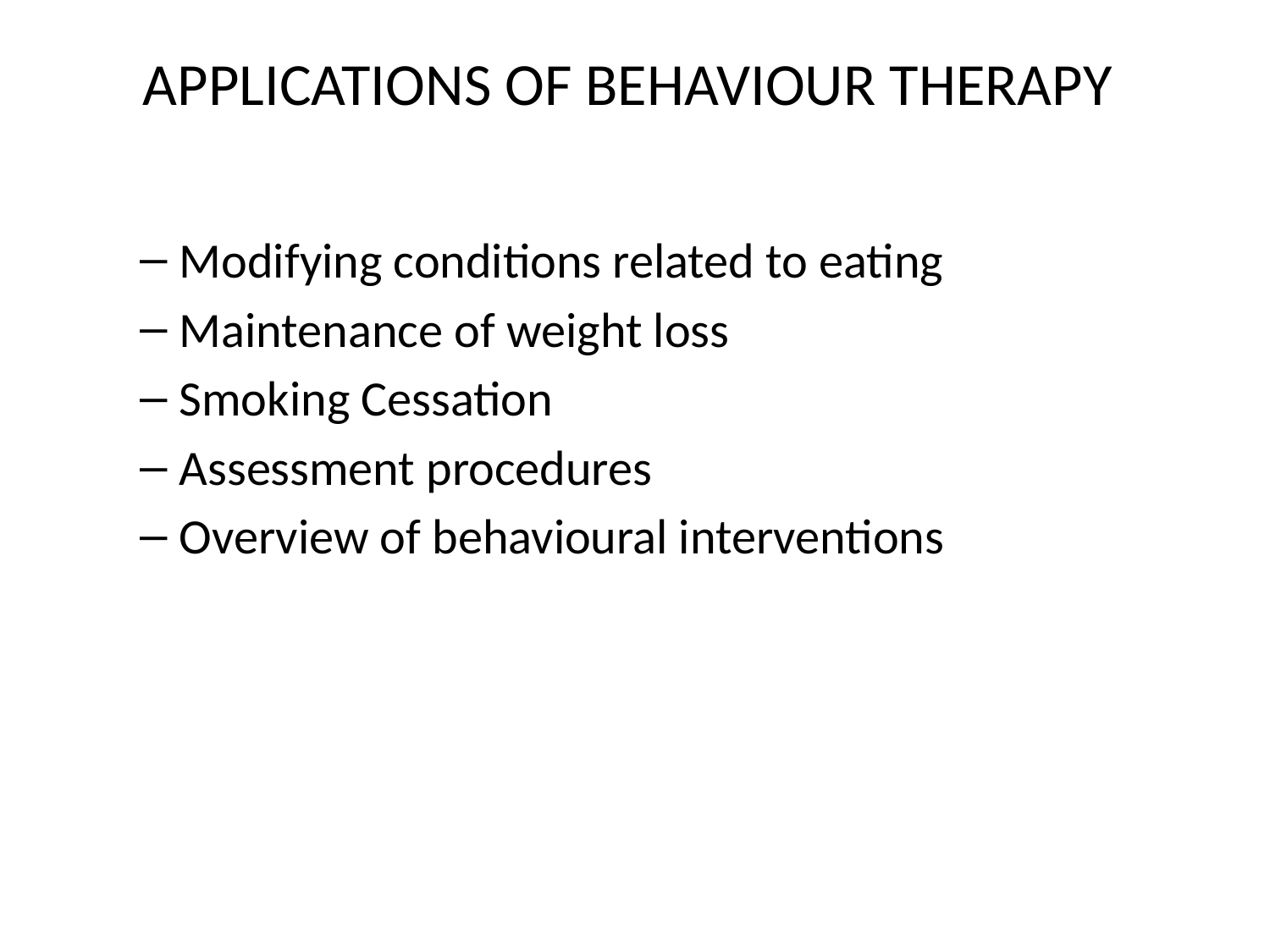

# APPLICATIONS OF BEHAVIOUR THERAPY
Modifying conditions related to eating
Maintenance of weight loss
Smoking Cessation
Assessment procedures
Overview of behavioural interventions